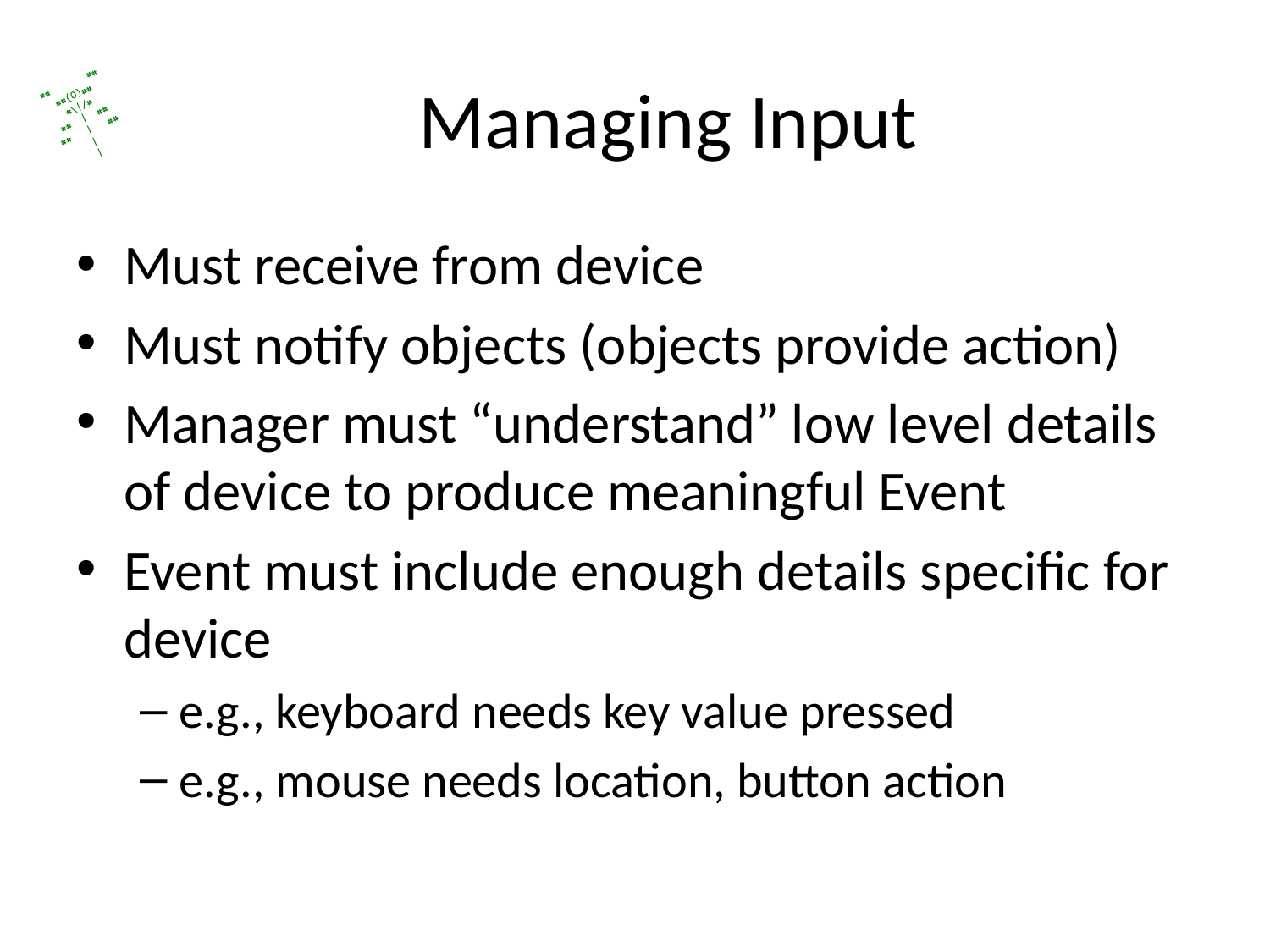

# Managing Input
Must receive from device
Must notify objects (objects provide action)
Manager must “understand” low level details of device to produce meaningful Event
Event must include enough details specific for device
e.g., keyboard needs key value pressed
e.g., mouse needs location, button action